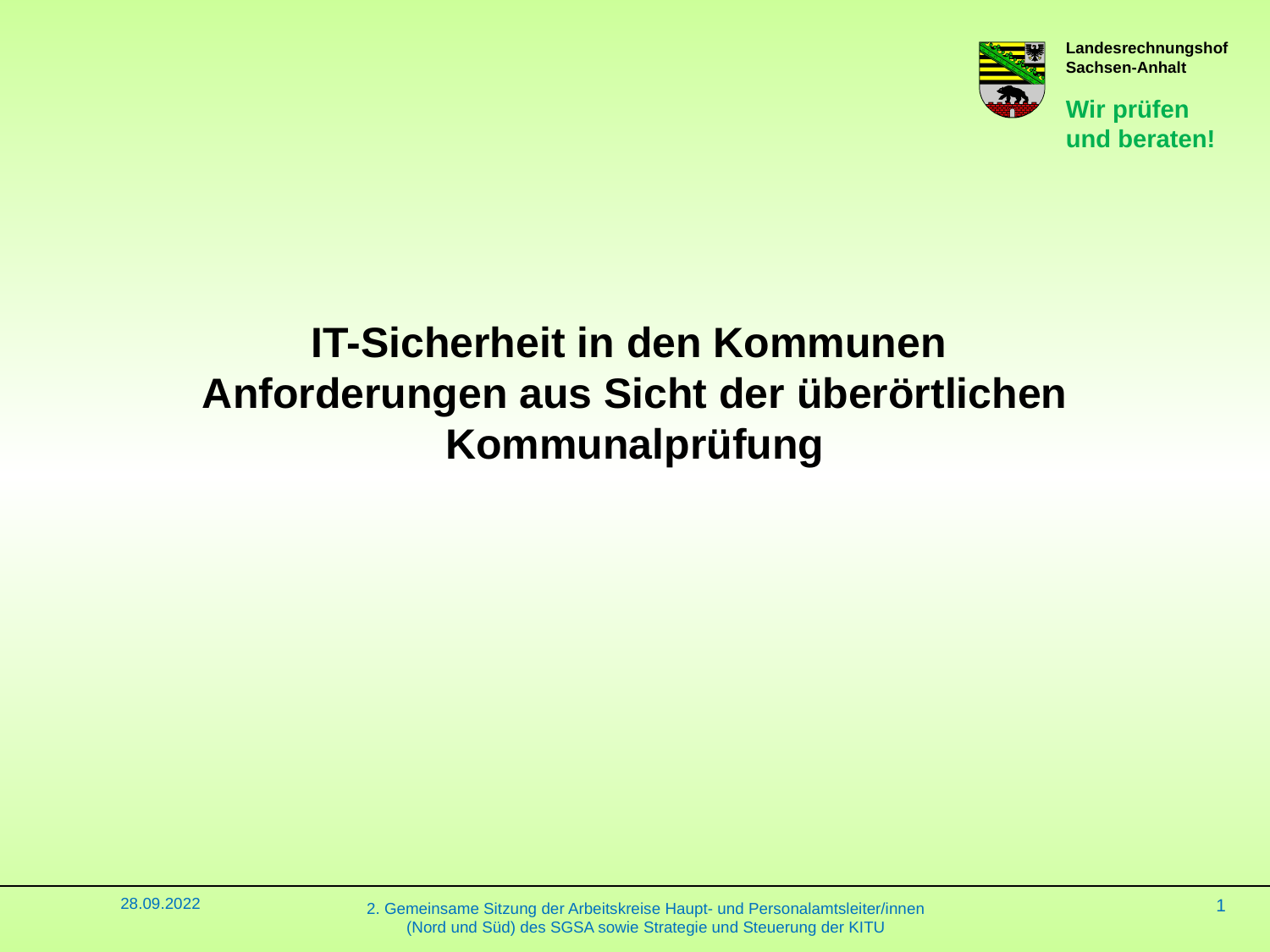

# IT-Sicherheit in den Kommunen Anforderungen aus Sicht der überörtlichen Kommunalprüfung